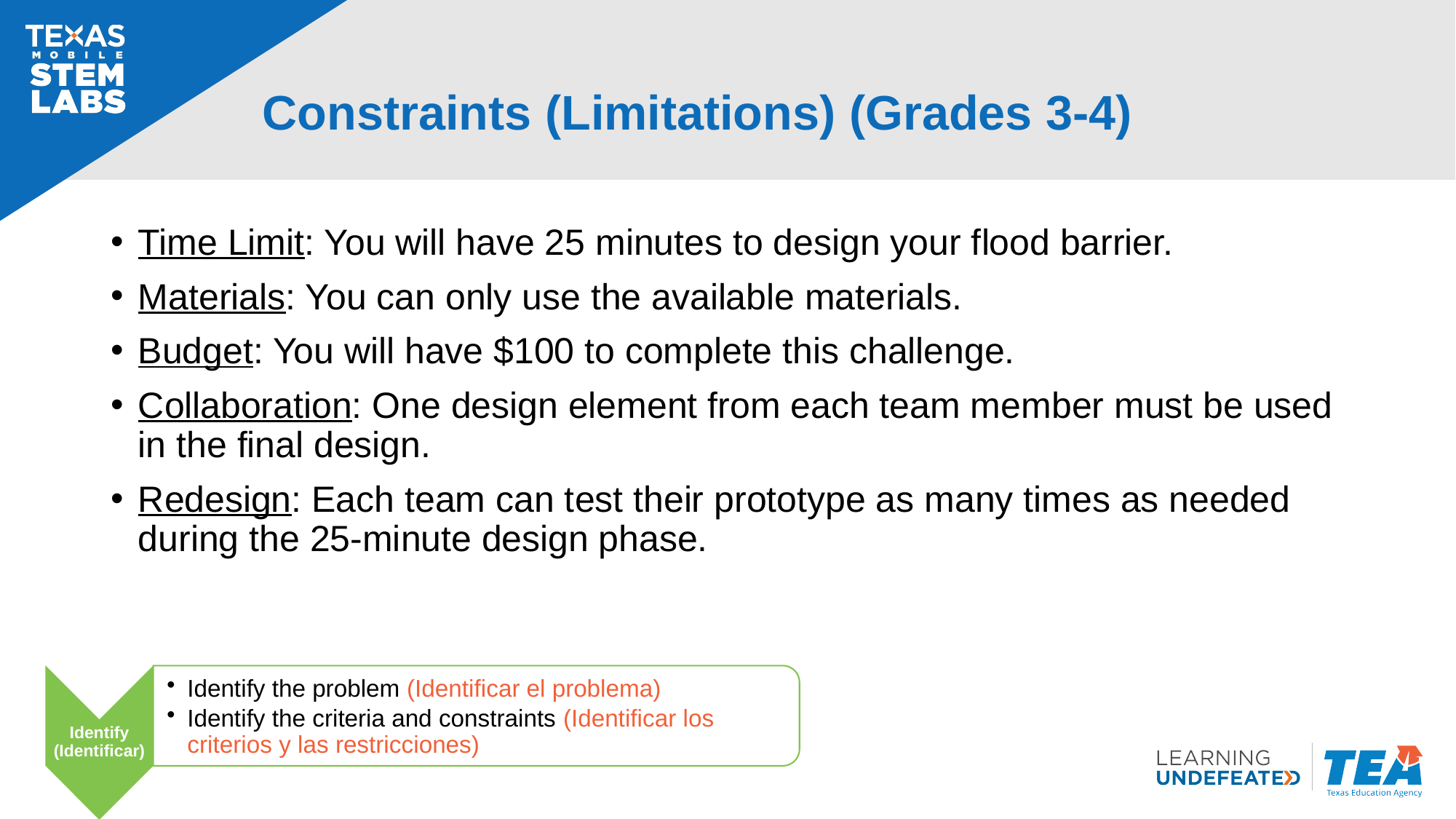

# Constraints (Limitations) (Grades 3-4)
Time Limit: You will have 25 minutes to design your flood barrier.
Materials: You can only use the available materials.
Budget: You will have $100 to complete this challenge.
Collaboration: One design element from each team member must be used in the final design.
Redesign: Each team can test their prototype as many times as needed during the 25-minute design phase.